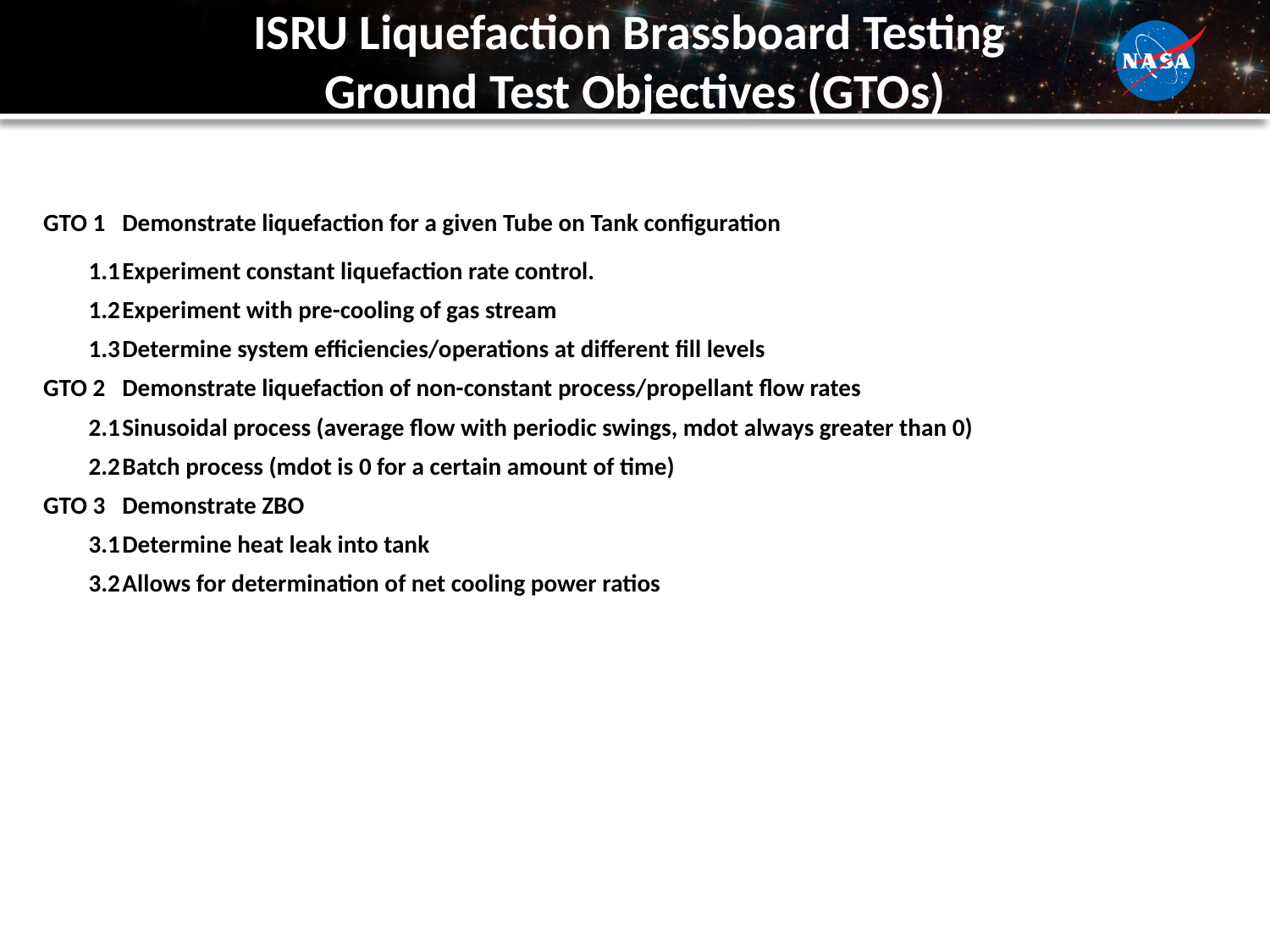

ISRU Liquefaction Brassboard Testing
Ground Test Objectives (GTOs)
| GTO 1 | Demonstrate liquefaction for a given Tube on Tank configuration |
| --- | --- |
| 1.1 | Experiment constant liquefaction rate control. |
| 1.2 | Experiment with pre-cooling of gas stream |
| 1.3 | Determine system efficiencies/operations at different fill levels |
| GTO 2 | Demonstrate liquefaction of non-constant process/propellant flow rates |
| 2.1 | Sinusoidal process (average flow with periodic swings, mdot always greater than 0) |
| 2.2 | Batch process (mdot is 0 for a certain amount of time) |
| GTO 3 | Demonstrate ZBO |
| 3.1 | Determine heat leak into tank |
| 3.2 | Allows for determination of net cooling power ratios |